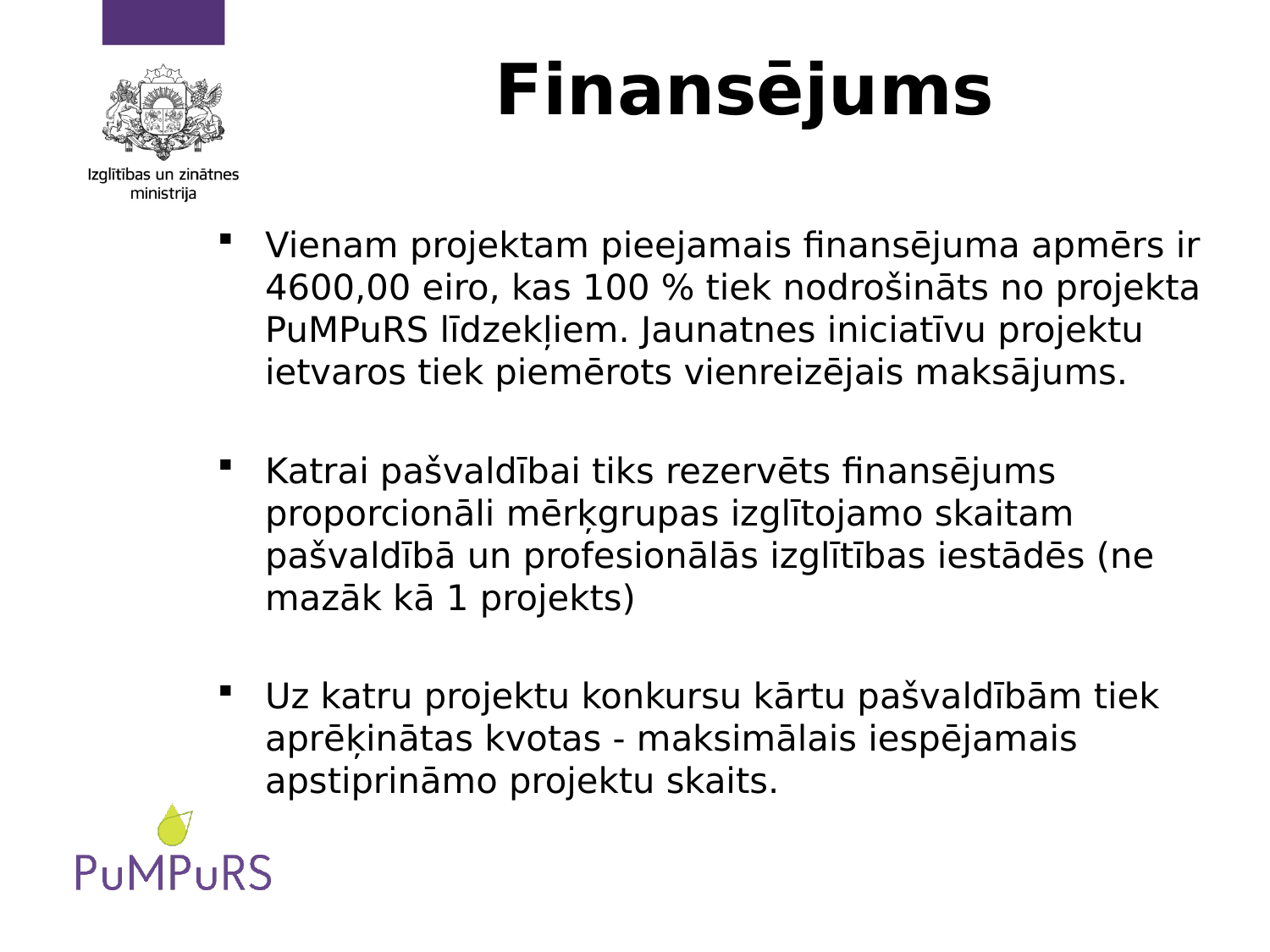

# Finansējums
Vienam projektam pieejamais finansējuma apmērs ir 4600,00 eiro, kas 100 % tiek nodrošināts no projekta PuMPuRS līdzekļiem. Jaunatnes iniciatīvu projektu ietvaros tiek piemērots vienreizējais maksājums.

Katrai pašvaldībai tiks rezervēts finansējums proporcionāli mērķgrupas izglītojamo skaitam pašvaldībā un profesionālās izglītības iestādēs (ne mazāk kā 1 projekts)

Uz katru projektu konkursu kārtu pašvaldībām tiek aprēķinātas kvotas - maksimālais iespējamais apstiprināmo projektu skaits.